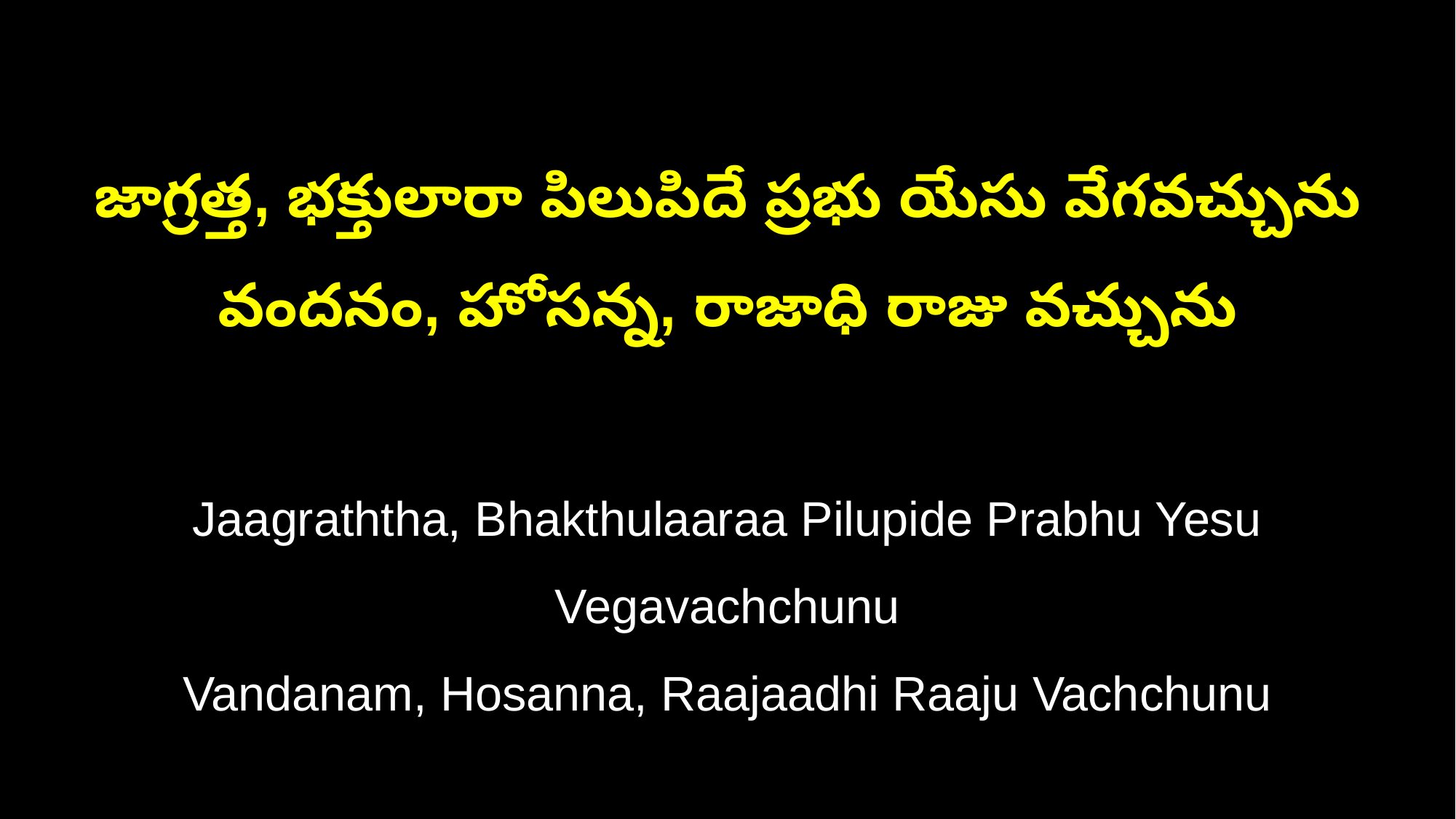

జాగ్రత్త, భక్తులారా పిలుపిదే ప్రభు యేసు వేగవచ్చును
వందనం, హోసన్న, రాజాధి రాజు వచ్చును
Jaagraththa, Bhakthulaaraa Pilupide Prabhu Yesu Vegavachchunu
Vandanam, Hosanna, Raajaadhi Raaju Vachchunu